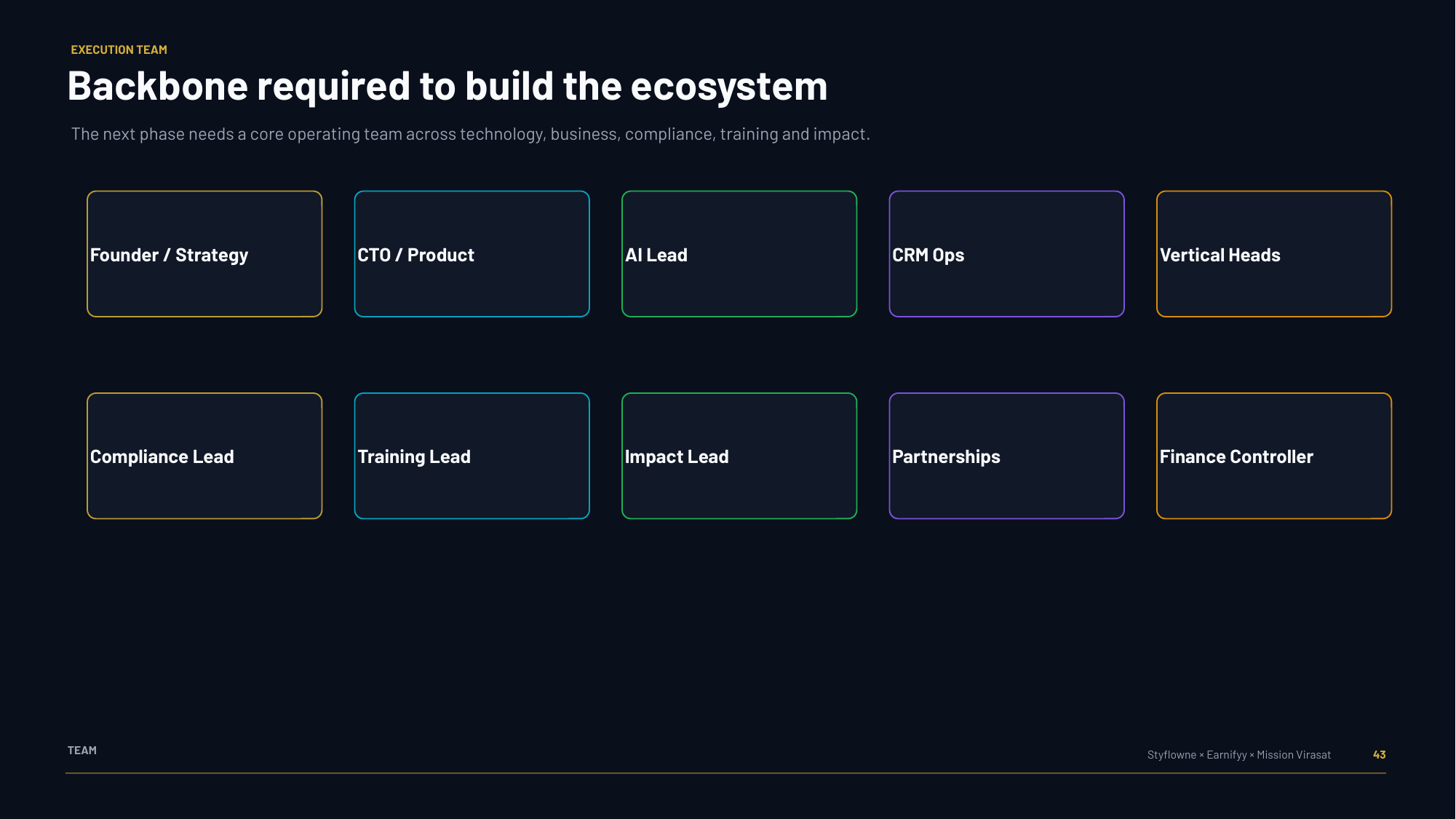

EXECUTION TEAM
Backbone required to build the ecosystem
The next phase needs a core operating team across technology, business, compliance, training and impact.
Founder / Strategy
CTO / Product
AI Lead
CRM Ops
Vertical Heads
Compliance Lead
Training Lead
Impact Lead
Partnerships
Finance Controller
TEAM
Styflowne × Earnifyy × Mission Virasat
43